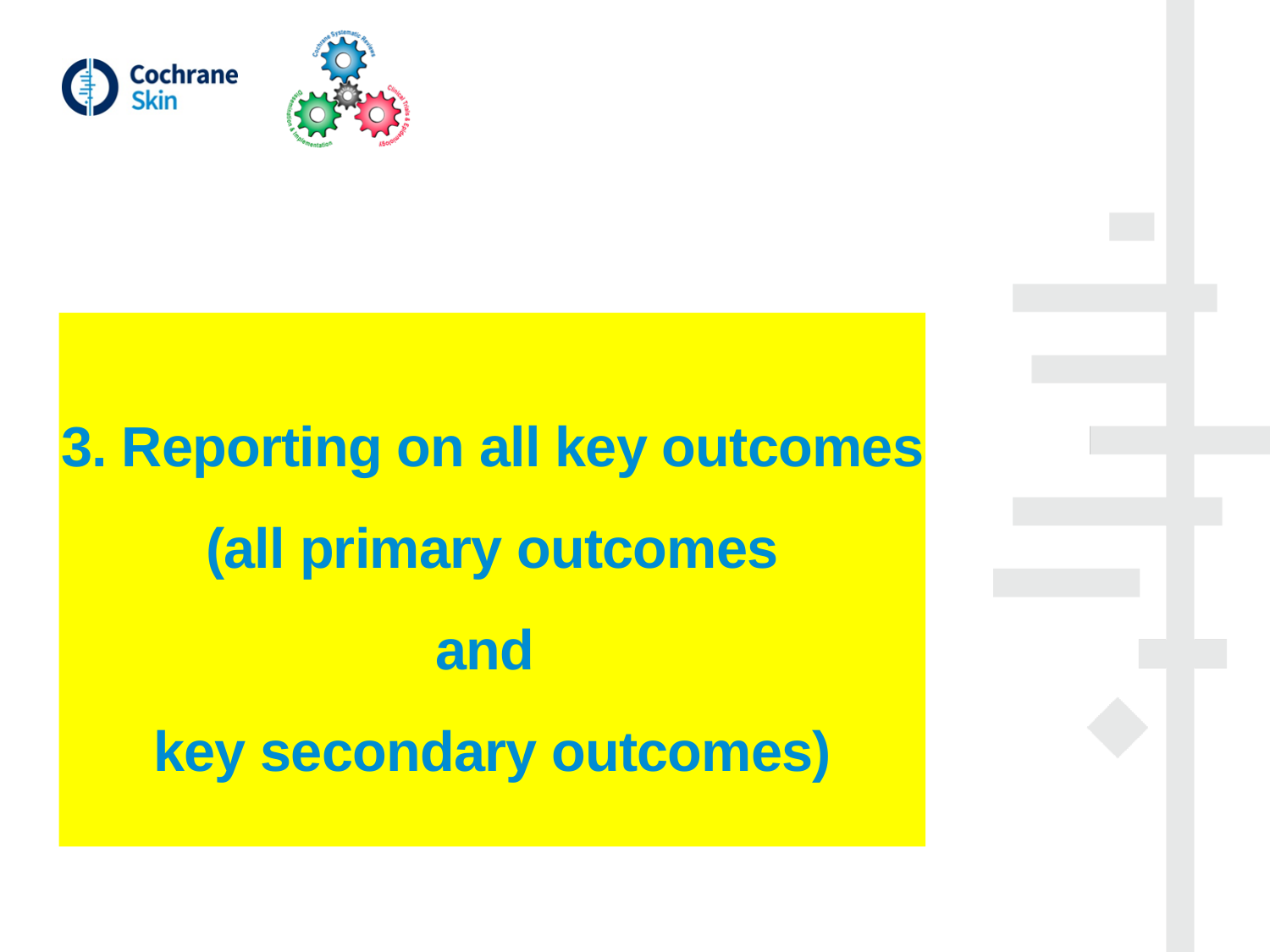

# 3. Reporting on all key outcomes (all primary outcomes and key secondary outcomes)